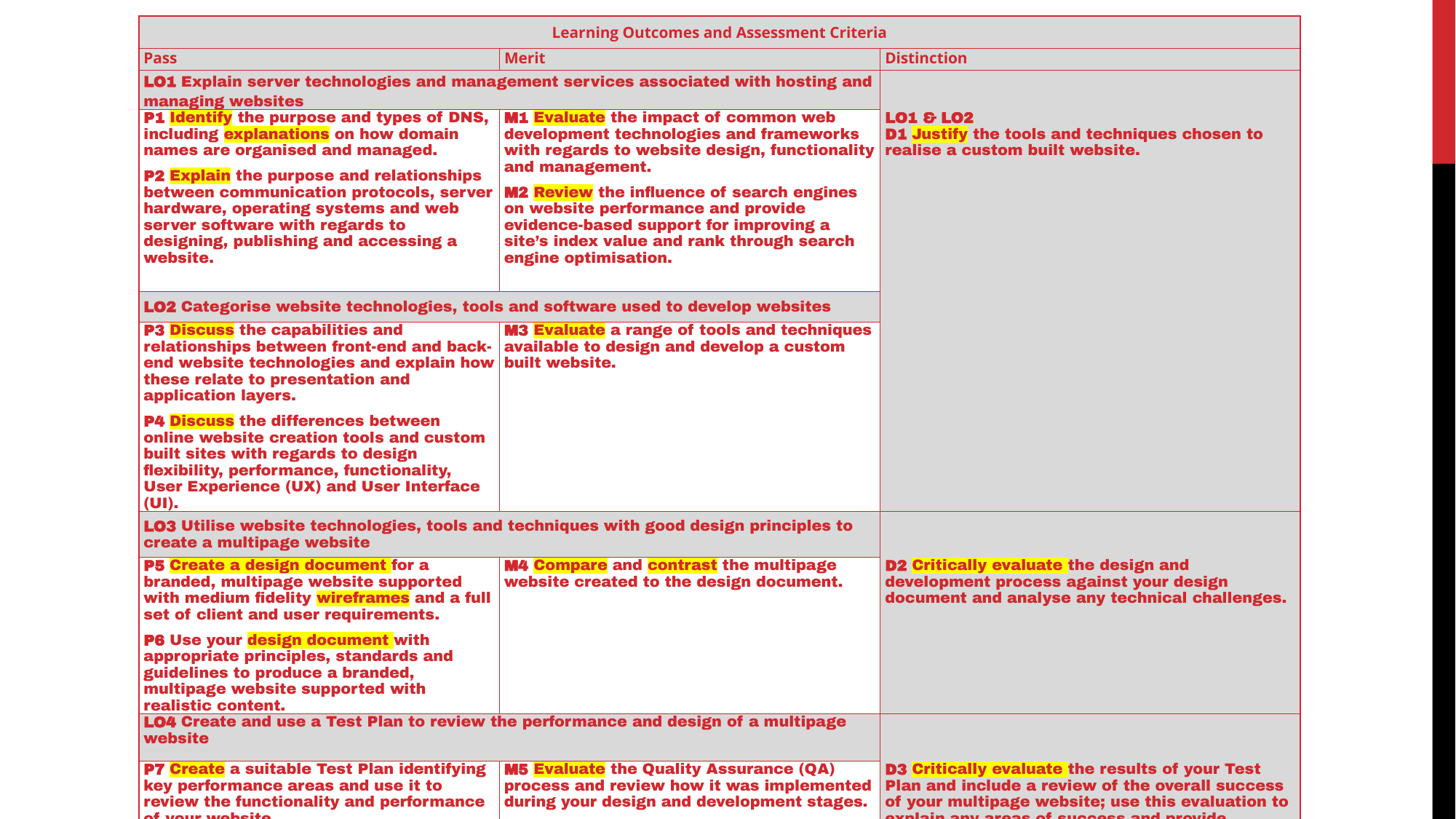

| Learning Outcomes and Assessment Criteria |  |  |
| --- | --- | --- |
| Pass | Merit | Distinction |
| LO1 Explain server technologies and management services associated with hosting and managing websites |  |  |
| P1 Identify the purpose and types of DNS, including explanations on how domain names are organised and managed. P2 Explain the purpose and relationships between communication protocols, server hardware, operating systems and web server software with regards to designing, publishing and accessing a website. | M1 Evaluate the impact of common web development technologies and frameworks with regards to website design, functionality and management. M2 Review the influence of search engines on website performance and provide evidence-based support for improving a site’s index value and rank through search engine optimisation. | LO1 & LO2 D1 Justify the tools and techniques chosen to realise a custom built website. |
| LO2 Categorise website technologies, tools and software used to develop websites |  |  |
| P3 Discuss the capabilities and relationships between front-end and back-end website technologies and explain how these relate to presentation and application layers. P4 Discuss the differences between online website creation tools and custom built sites with regards to design flexibility, performance, functionality, User Experience (UX) and User Interface (UI). | M3 Evaluate a range of tools and techniques available to design and develop a custom built website. |  |
| LO3 Utilise website technologies, tools and techniques with good design principles to create a multipage website |  |  |
| P5 Create a design document for a branded, multipage website supported with medium fidelity wireframes and a full set of client and user requirements. P6 Use your design document with appropriate principles, standards and guidelines to produce a branded, multipage website supported with realistic content. | M4 Compare and contrast the multipage website created to the design document. | D2 Critically evaluate the design and development process against your design document and analyse any technical challenges. |
| LO4 Create and use a Test Plan to review the performance and design of a multipage website |  |  |
| P7 Create a suitable Test Plan identifying key performance areas and use it to review the functionality and performance of your website. | M5 Evaluate the Quality Assurance (QA) process and review how it was implemented during your design and development stages. | D3 Critically evaluate the results of your Test Plan and include a review of the overall success of your multipage website; use this evaluation to explain any areas of success and provide justified recommendations for areas that require improvement. |